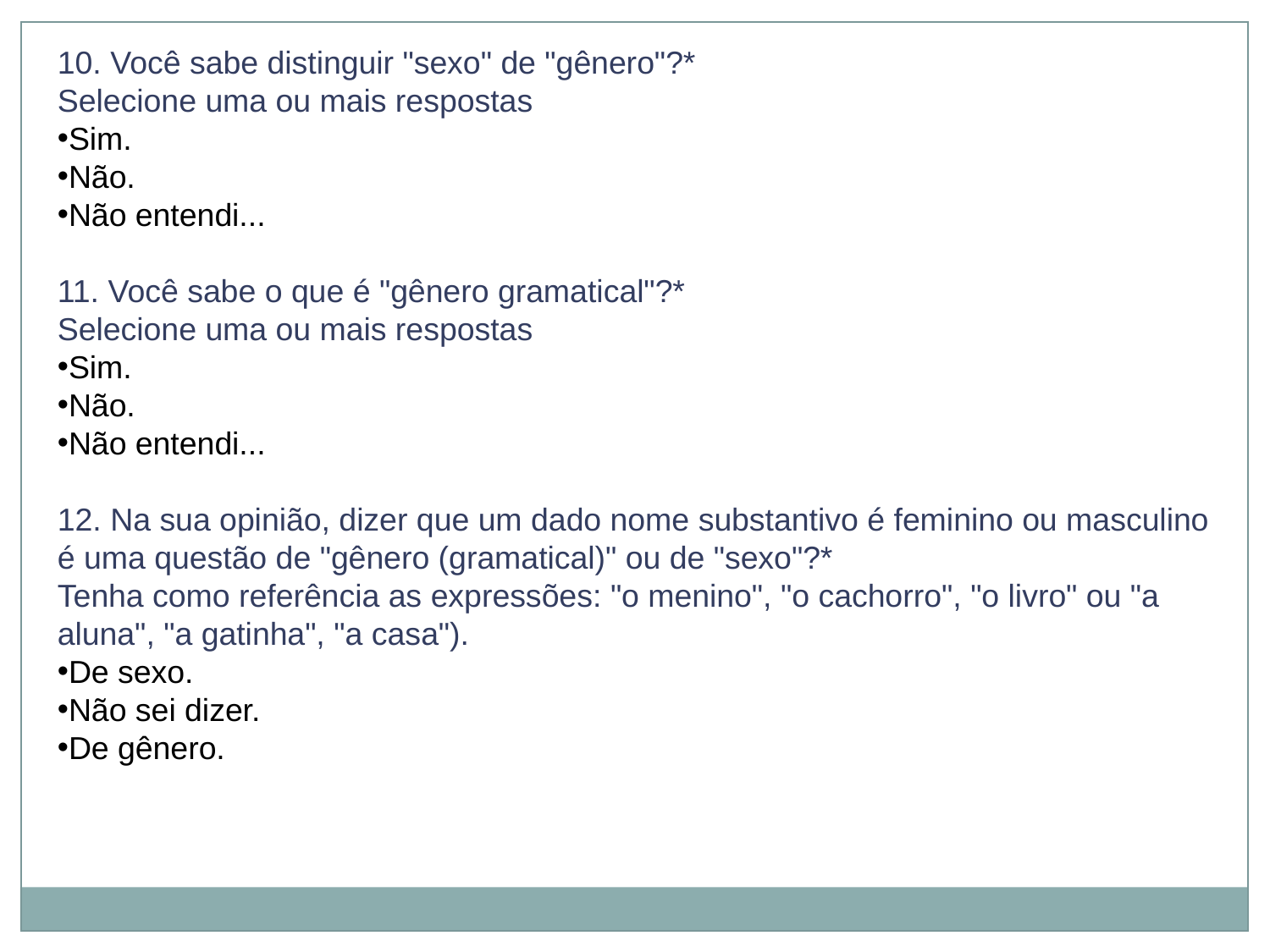

10. Você sabe distinguir "sexo" de "gênero"?*
Selecione uma ou mais respostas
Sim.
Não.
Não entendi...

11. Você sabe o que é "gênero gramatical"?*
Selecione uma ou mais respostas
Sim.
Não.
Não entendi...

12. Na sua opinião, dizer que um dado nome substantivo é feminino ou masculino é uma questão de "gênero (gramatical)" ou de "sexo"?*
Tenha como referência as expressões: "o menino", "o cachorro", "o livro" ou "a aluna", "a gatinha", "a casa").
De sexo.
Não sei dizer.
De gênero.